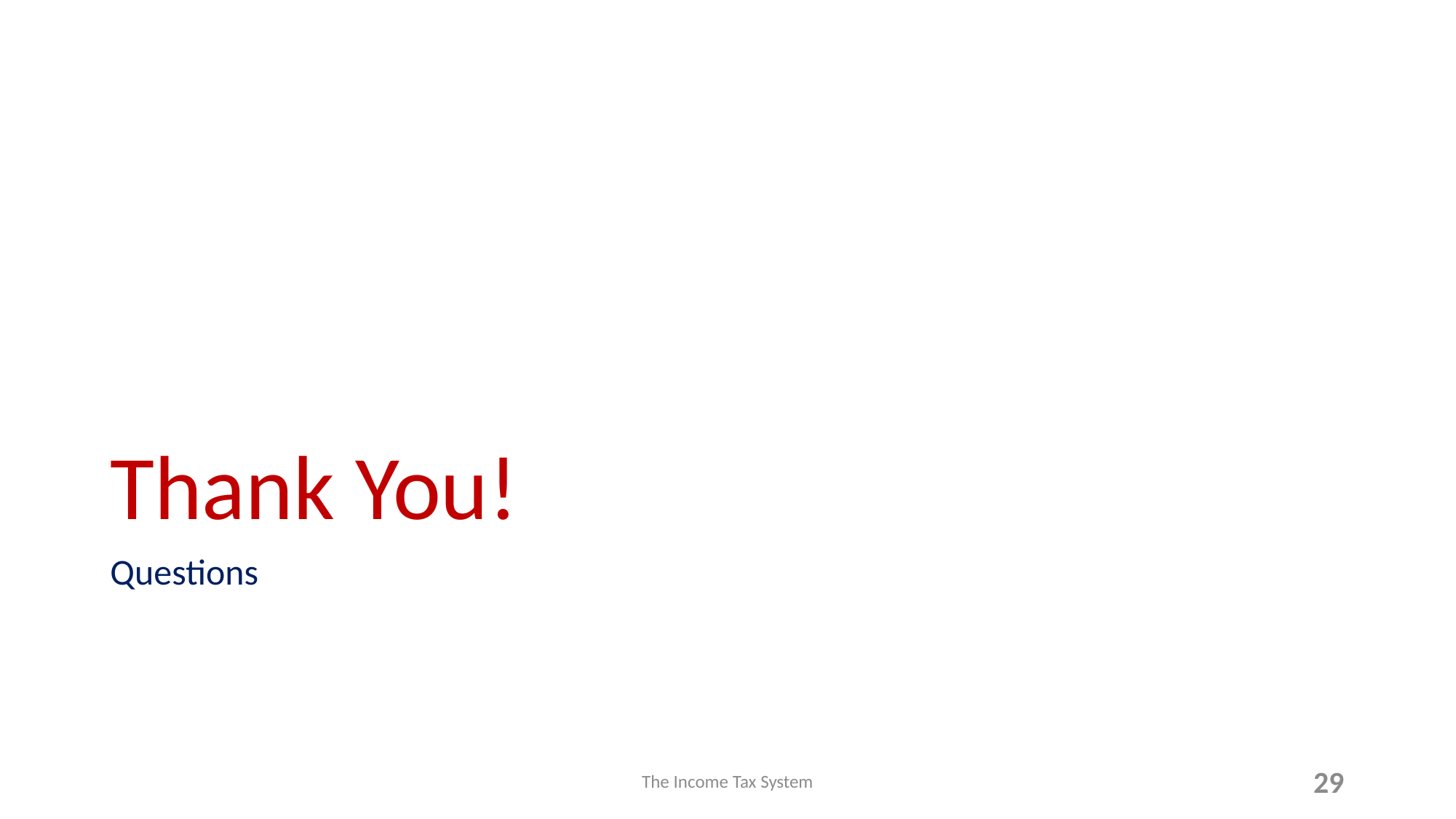

# Thank You!
Questions
The Income Tax System
29